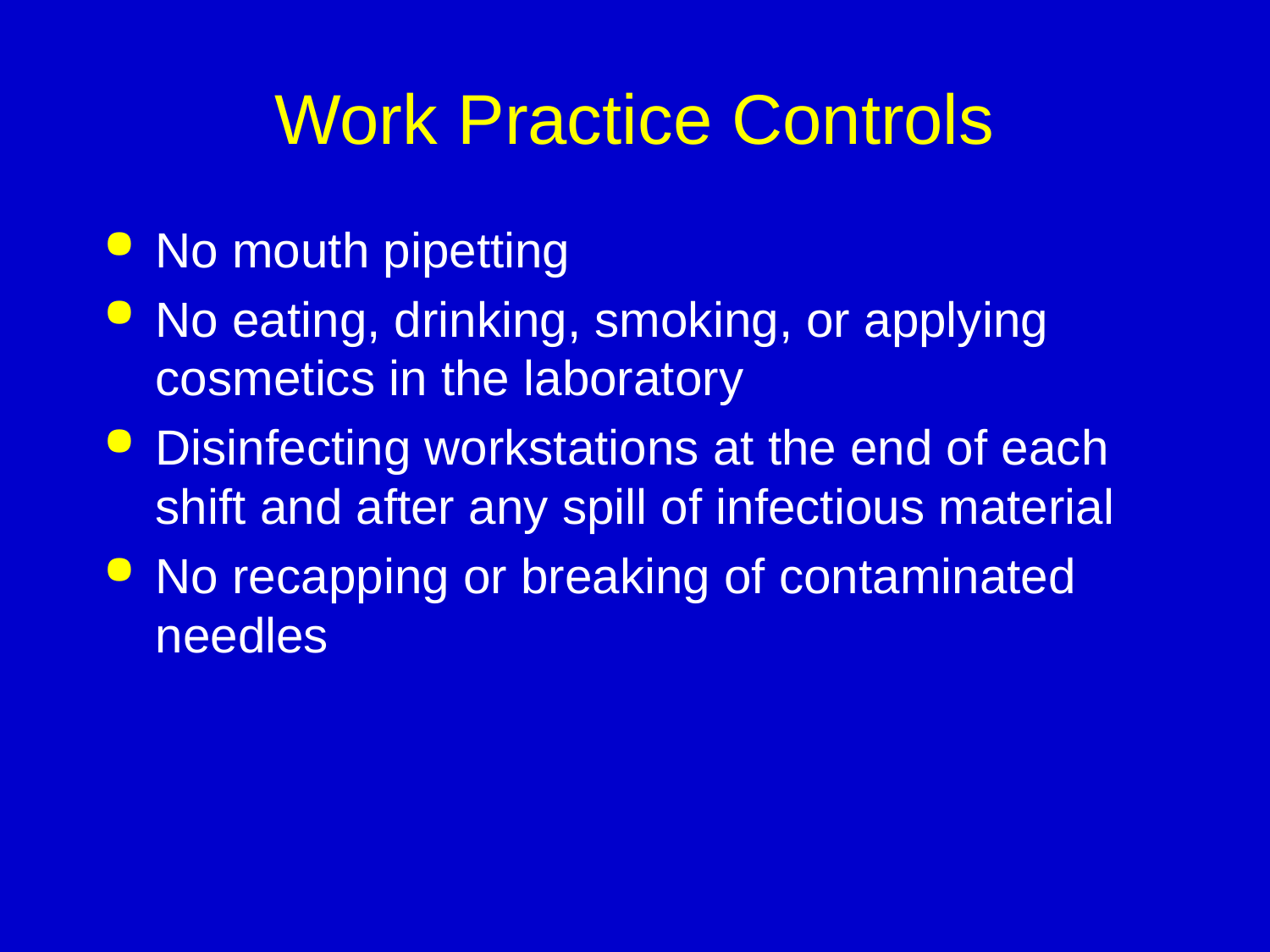

# Work Practice Controls
No mouth pipetting
No eating, drinking, smoking, or applying cosmetics in the laboratory
Disinfecting workstations at the end of each shift and after any spill of infectious material
No recapping or breaking of contaminated needles